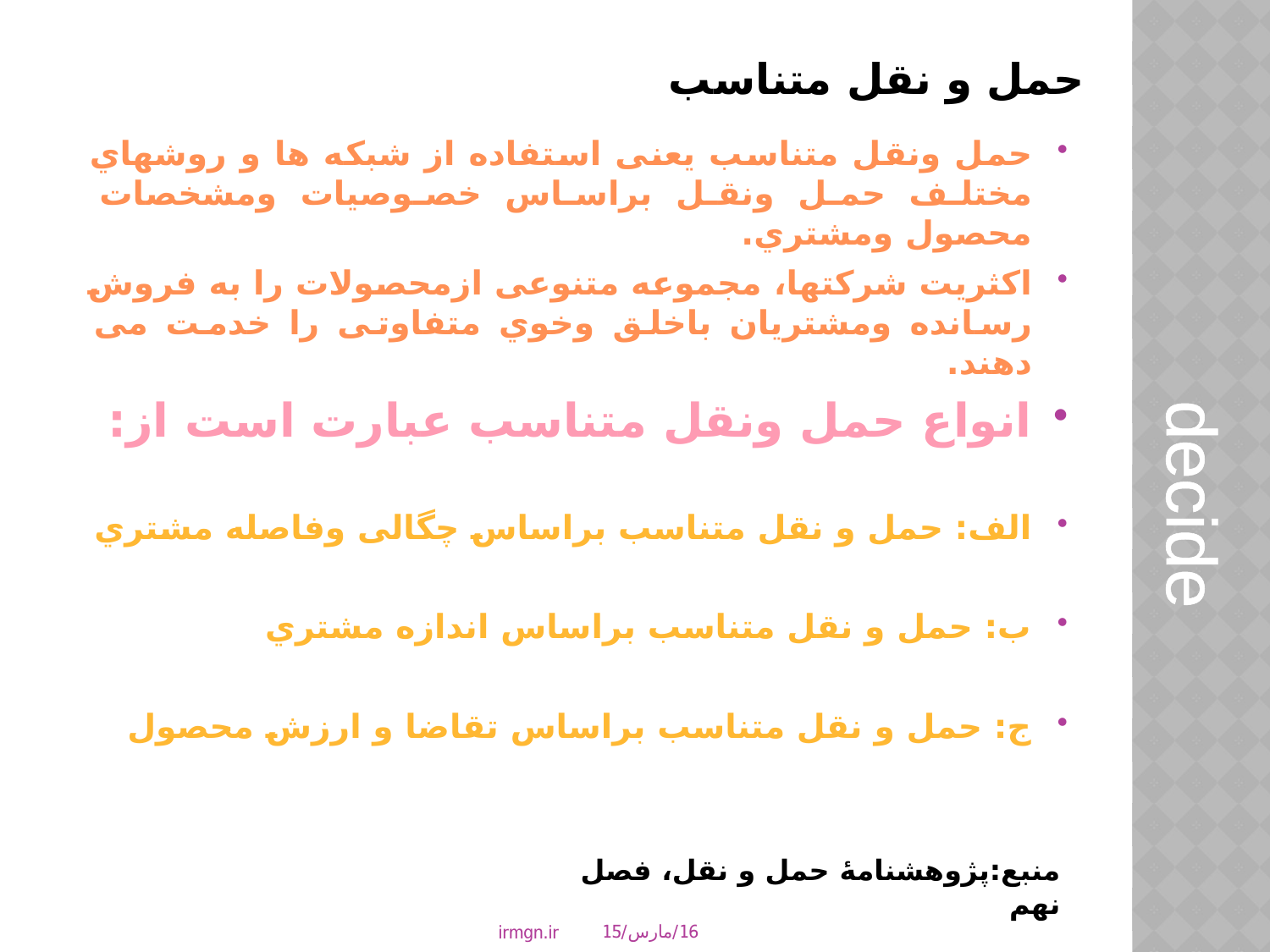

# حمل و نقل متناسب
حمل ونقل متناسب یعنی استفاده از شبکه ها و روشهاي مختلف حمل ونقل براساس خصوصیات ومشخصات محصول ومشتري.
اکثریت شرکتها، مجموعه متنوعی ازمحصولات را به فروش رسانده ومشتریان باخلق وخوي متفاوتی را خدمت می دهند.
انواع حمل ونقل متناسب عبارت است از:

الف: حمل و نقل متناسب براساس چگالی وفاصله مشتري

ب: حمل و نقل متناسب براساس اندازه مشتري

ج: حمل و نقل متناسب براساس تقاضا و ارزش محصول
decide
منبع:پژوهشنامۀ حمل و نقل، فصل نهم
irmgn.ir
16/مارس/15